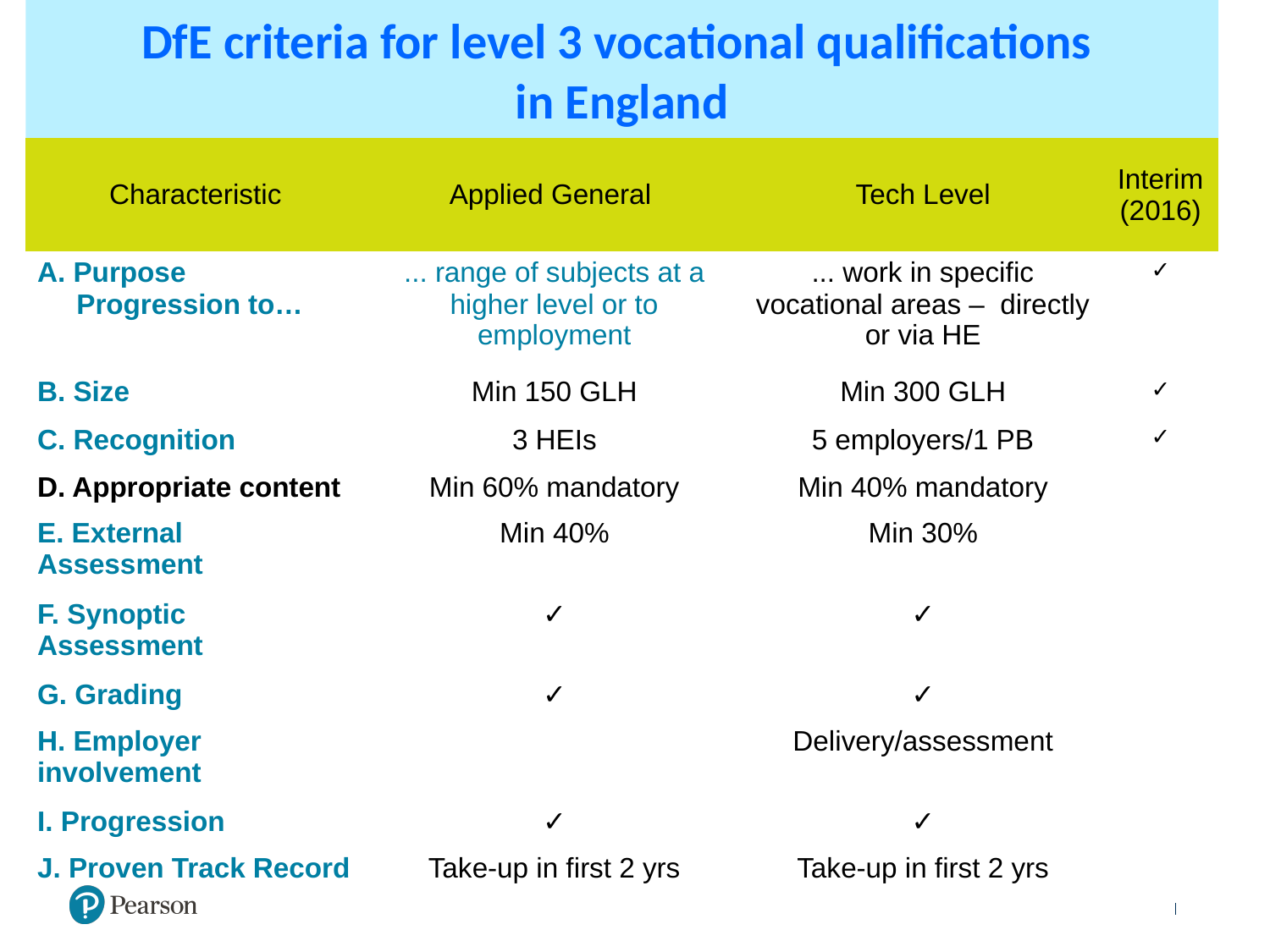

# DfE criteria for level 3 vocational qualifications in England
| Characteristic | Applied General | Tech Level | Interim (2016) |
| --- | --- | --- | --- |
| A. Purpose Progression to… | ... range of subjects at a higher level or to employment | ... work in specific vocational areas – directly or via HE | ✓ |
| B. Size | Min 150 GLH | Min 300 GLH | ✓ |
| C. Recognition | 3 HEIs | 5 employers/1 PB | ✓ |
| D. Appropriate content | Min 60% mandatory | Min 40% mandatory |  |
| E. External Assessment | Min 40% | Min 30% |  |
| F. Synoptic Assessment | ✓ | ✓ |  |
| G. Grading | ✓ | ✓ |  |
| H. Employer involvement |  | Delivery/assessment |  |
| I. Progression | ✓ | ✓ |  |
| J. Proven Track Record | Take-up in first 2 yrs | Take-up in first 2 yrs |  |